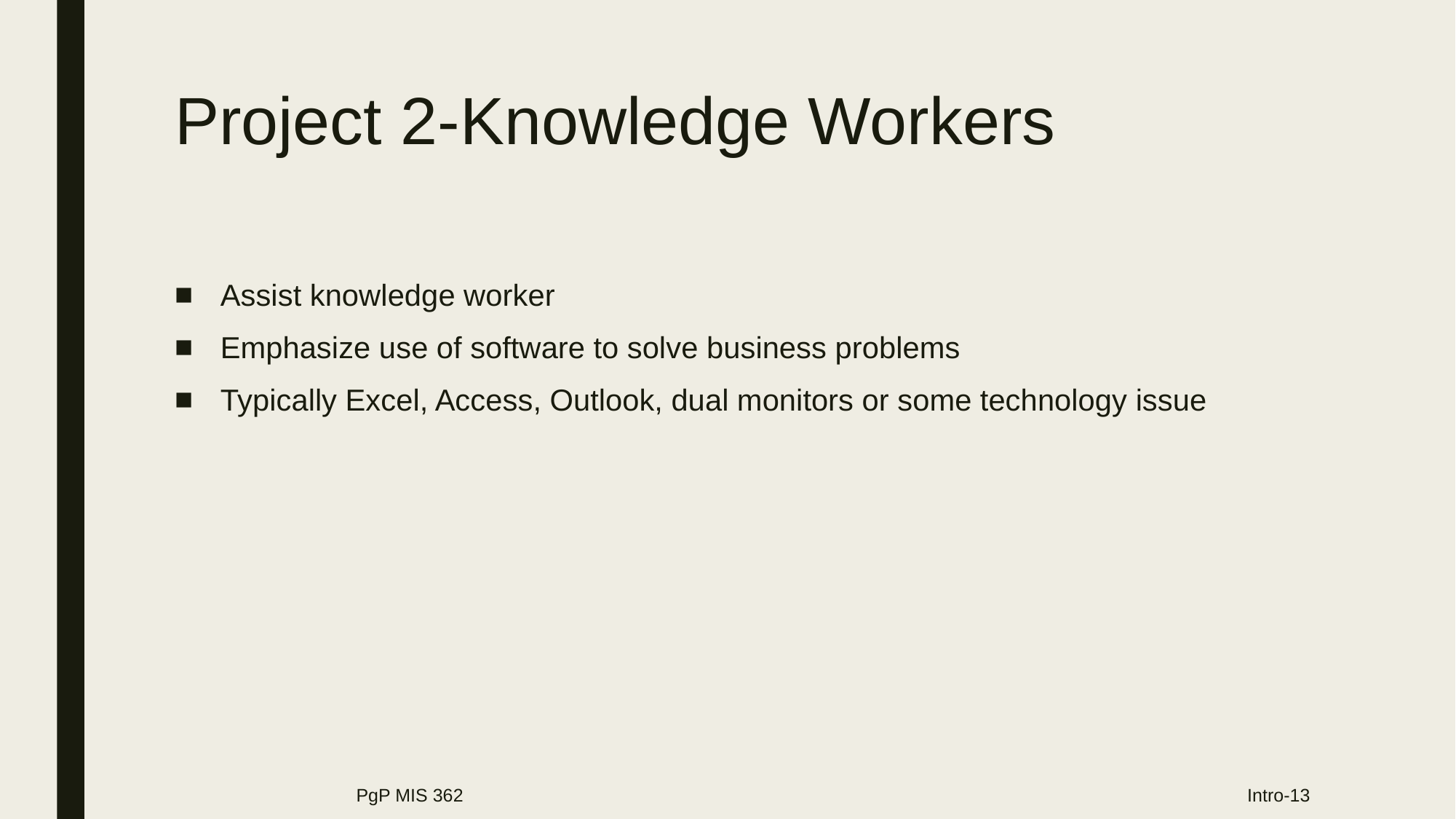

# Project 2-Knowledge Workers
Assist knowledge worker
Emphasize use of software to solve business problems
Typically Excel, Access, Outlook, dual monitors or some technology issue

PgP MIS 362
Intro-13